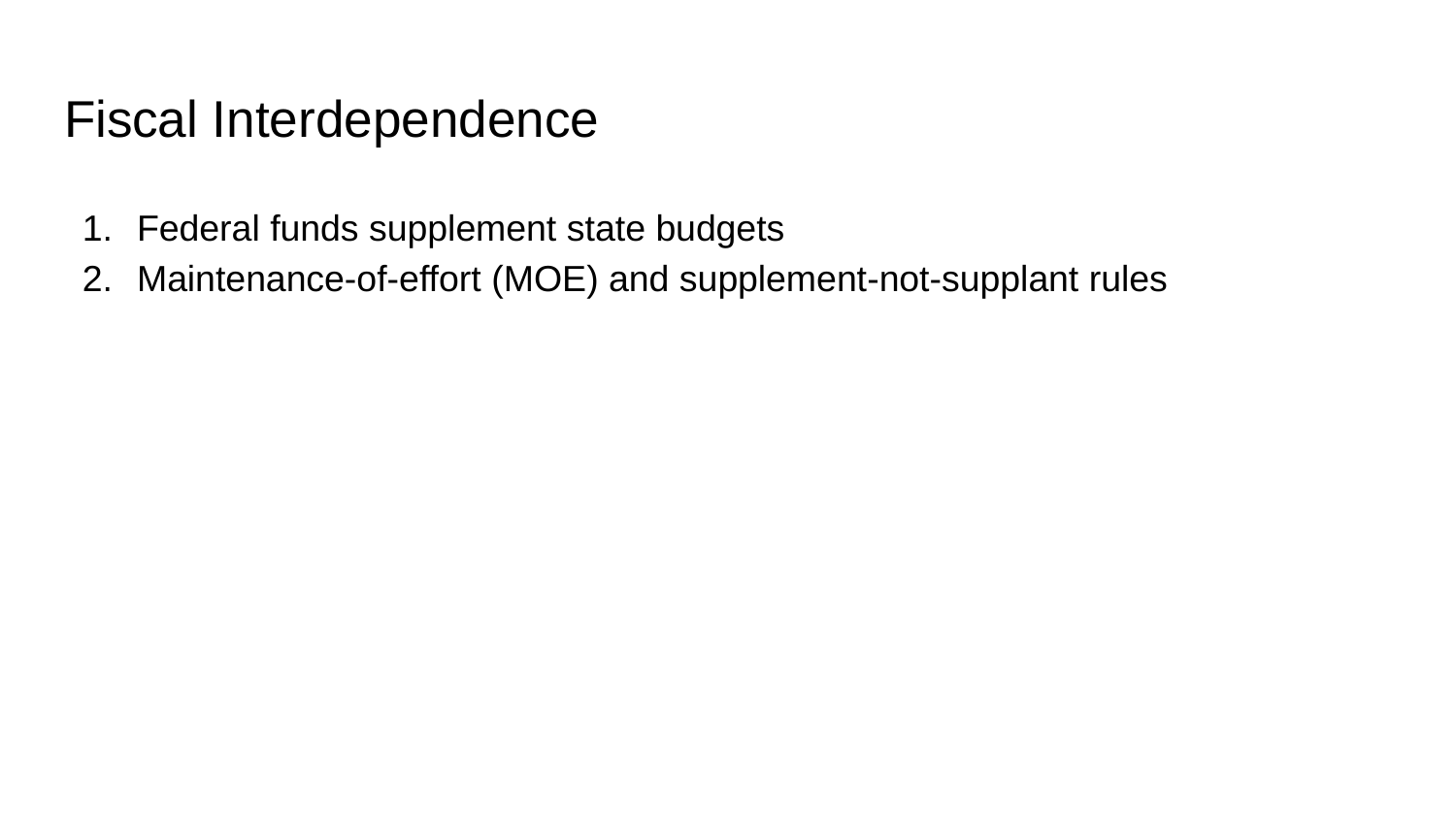

# Fiscal Interdependence
Federal funds supplement state budgets
Maintenance-of-effort (MOE) and supplement-not-supplant rules